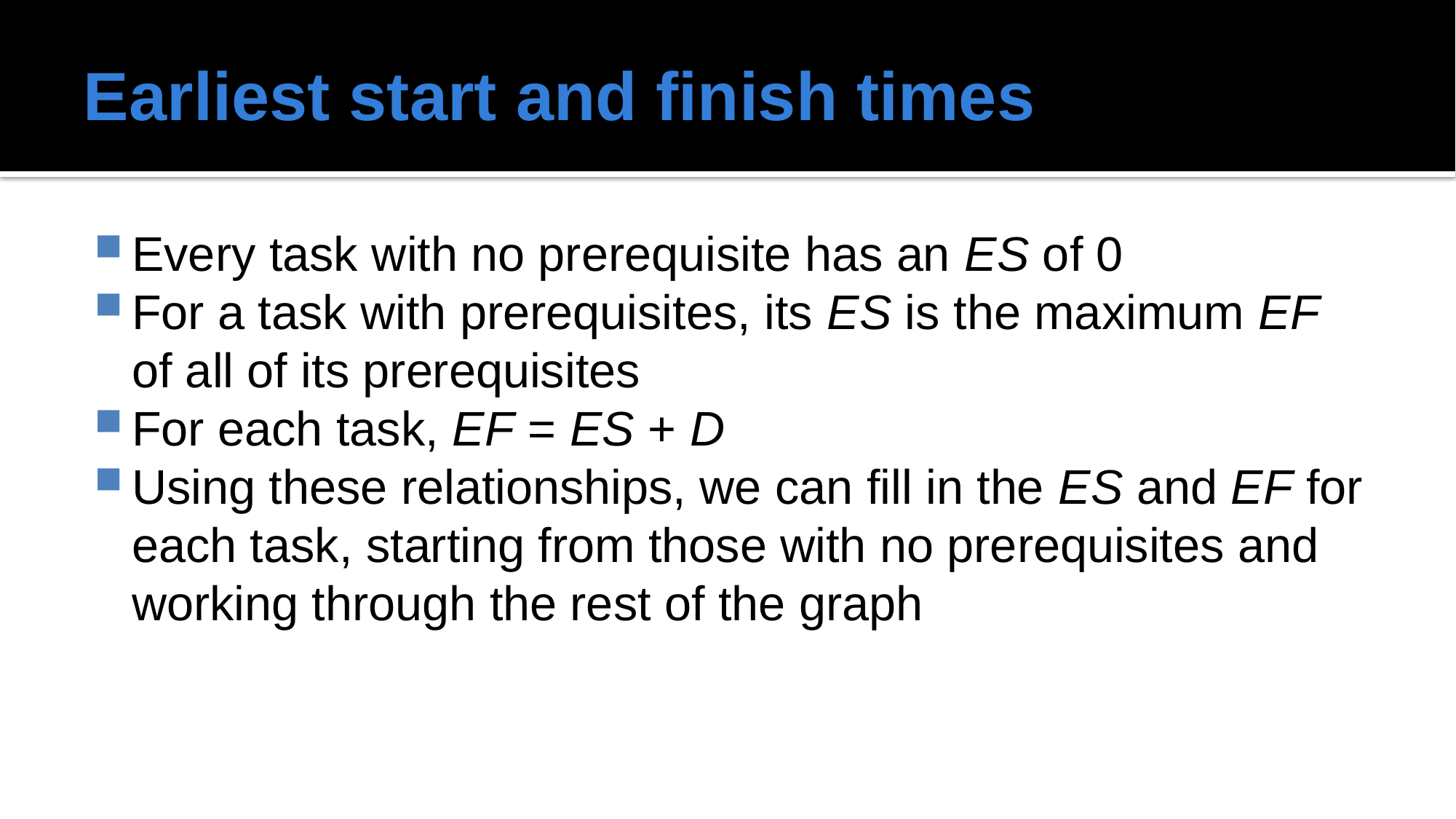

# Earliest start and finish times
Every task with no prerequisite has an ES of 0
For a task with prerequisites, its ES is the maximum EF of all of its prerequisites
For each task, EF = ES + D
Using these relationships, we can fill in the ES and EF for each task, starting from those with no prerequisites and working through the rest of the graph